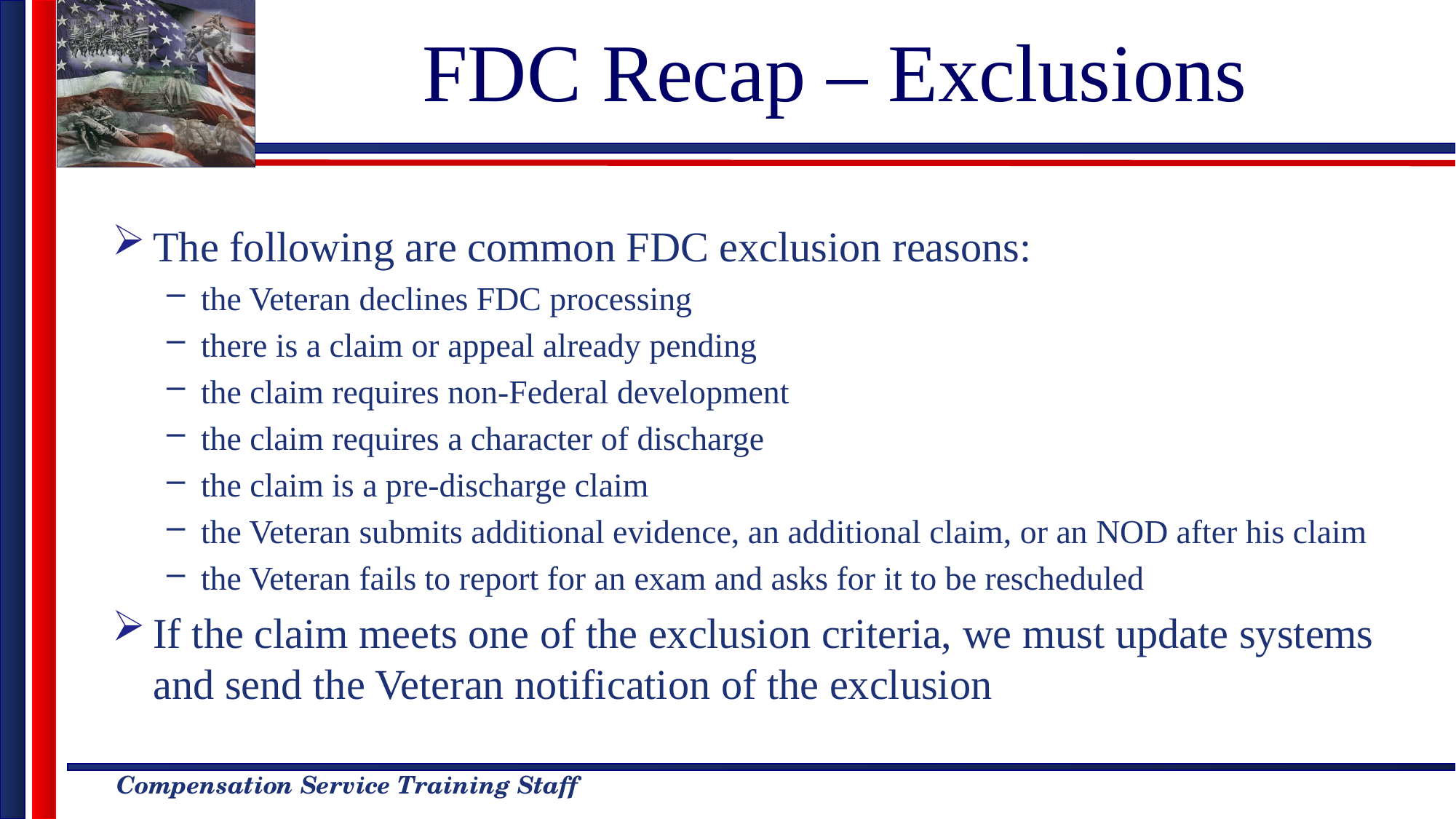

# FDC Recap – Exclusions
The following are common FDC exclusion reasons:
the Veteran declines FDC processing
there is a claim or appeal already pending
the claim requires non-Federal development
the claim requires a character of discharge
the claim is a pre-discharge claim
the Veteran submits additional evidence, an additional claim, or an NOD after his claim
the Veteran fails to report for an exam and asks for it to be rescheduled
If the claim meets one of the exclusion criteria, we must update systems and send the Veteran notification of the exclusion